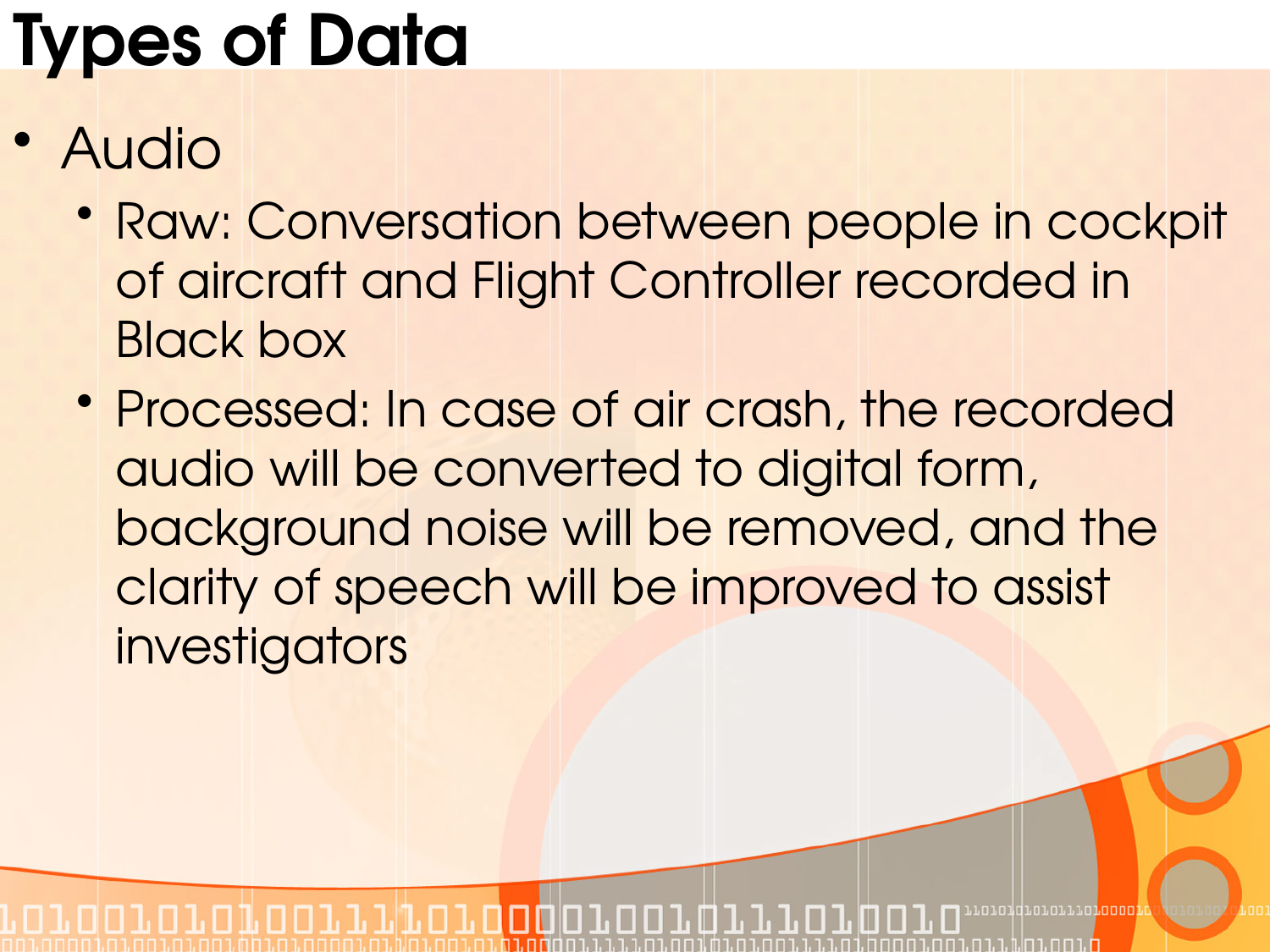

# Types of Data
Audio
Raw: Conversation between people in cockpit of aircraft and Flight Controller recorded in Black box
Processed: In case of air crash, the recorded audio will be converted to digital form, background noise will be removed, and the clarity of speech will be improved to assist investigators